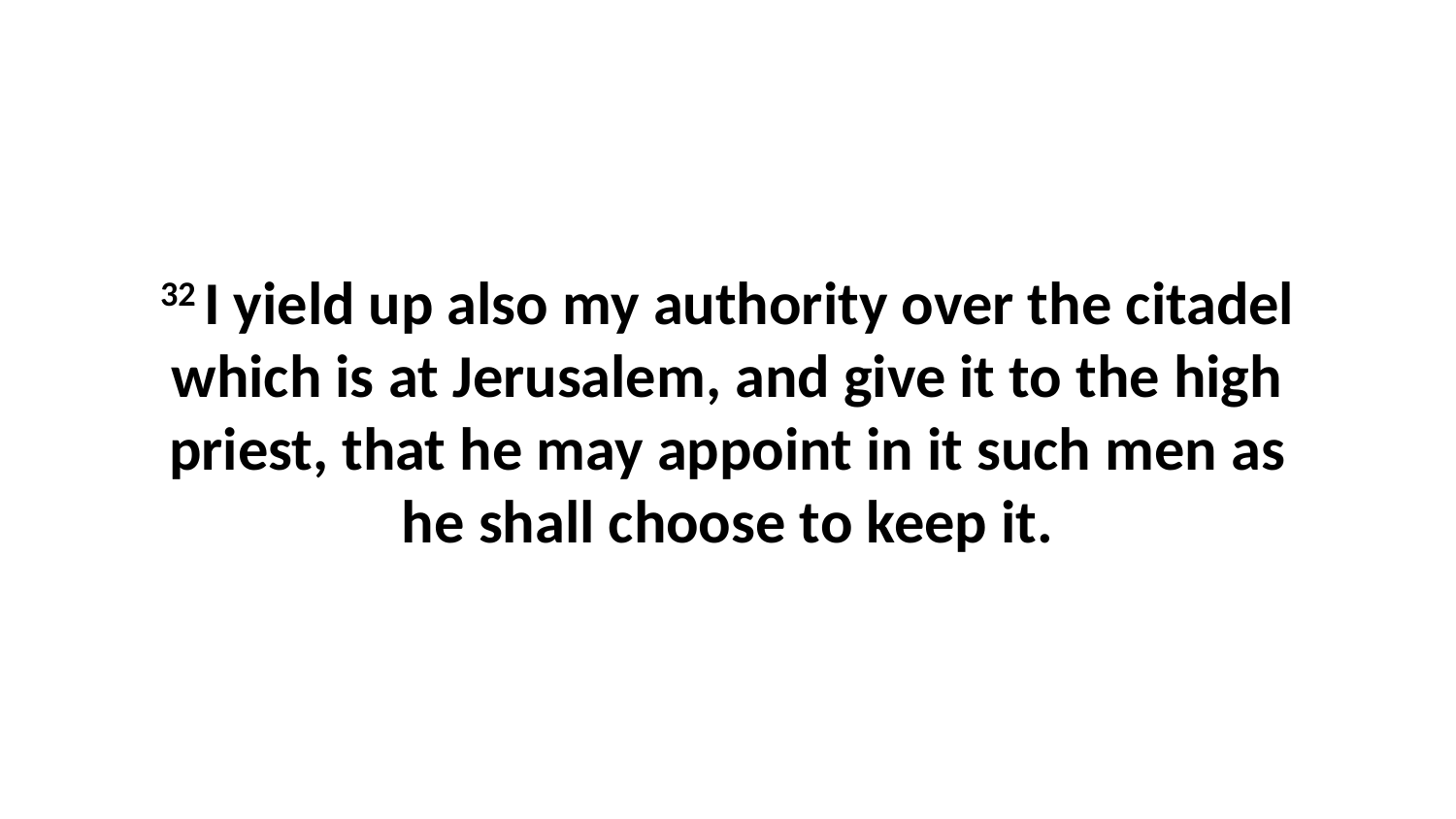

32 I yield up also my authority over the citadel which is at Jerusalem, and give it to the high priest, that he may appoint in it such men as he shall choose to keep it.